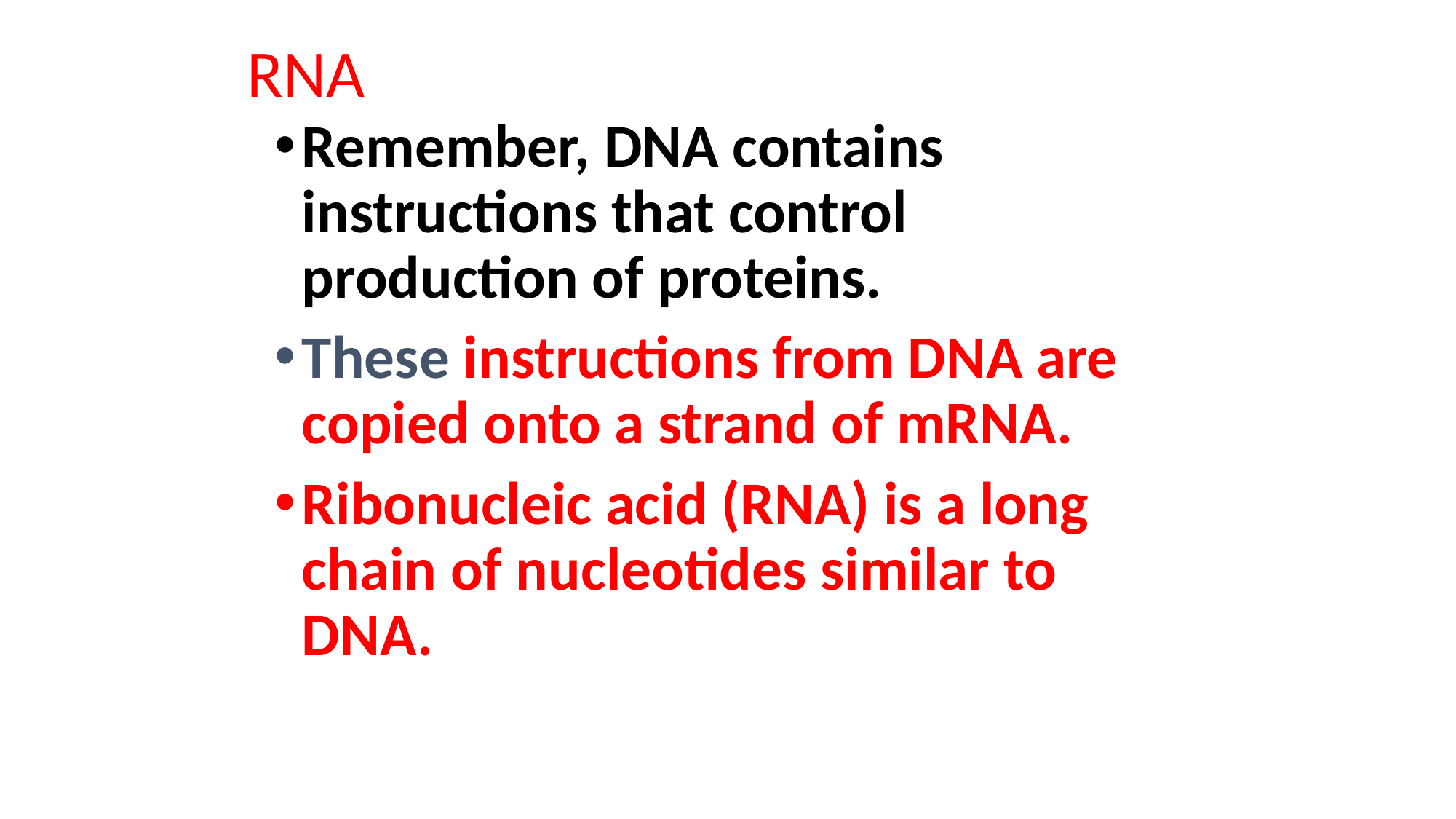

# RNA
Remember, DNA contains instructions that control production of proteins.
These instructions from DNA are copied onto a strand of mRNA.
Ribonucleic acid (RNA) is a long chain of nucleotides similar to DNA.